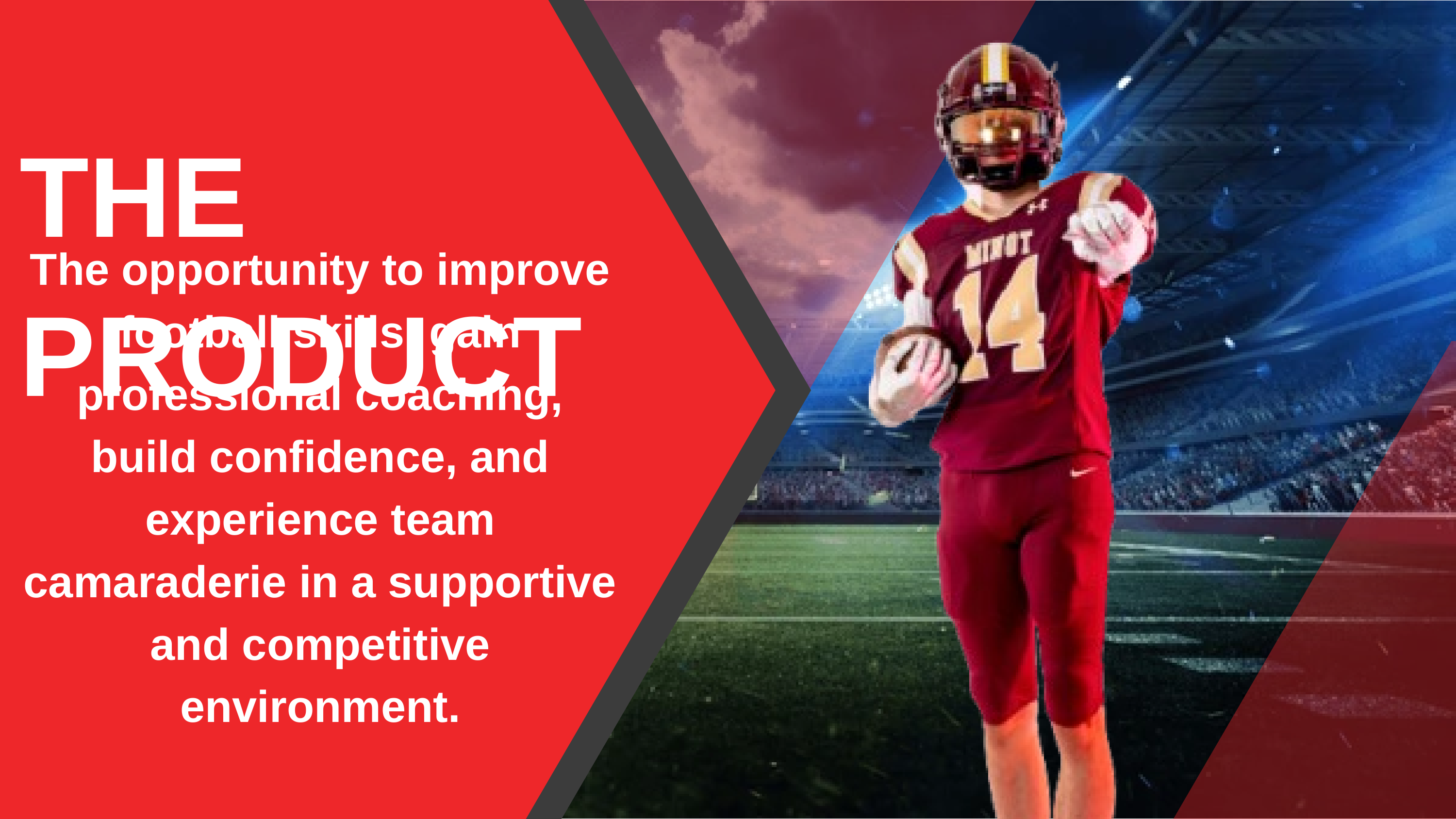

THE PRODUCT
The opportunity to improve football skills, gain professional coaching, build confidence, and experience team camaraderie in a supportive and competitive environment.